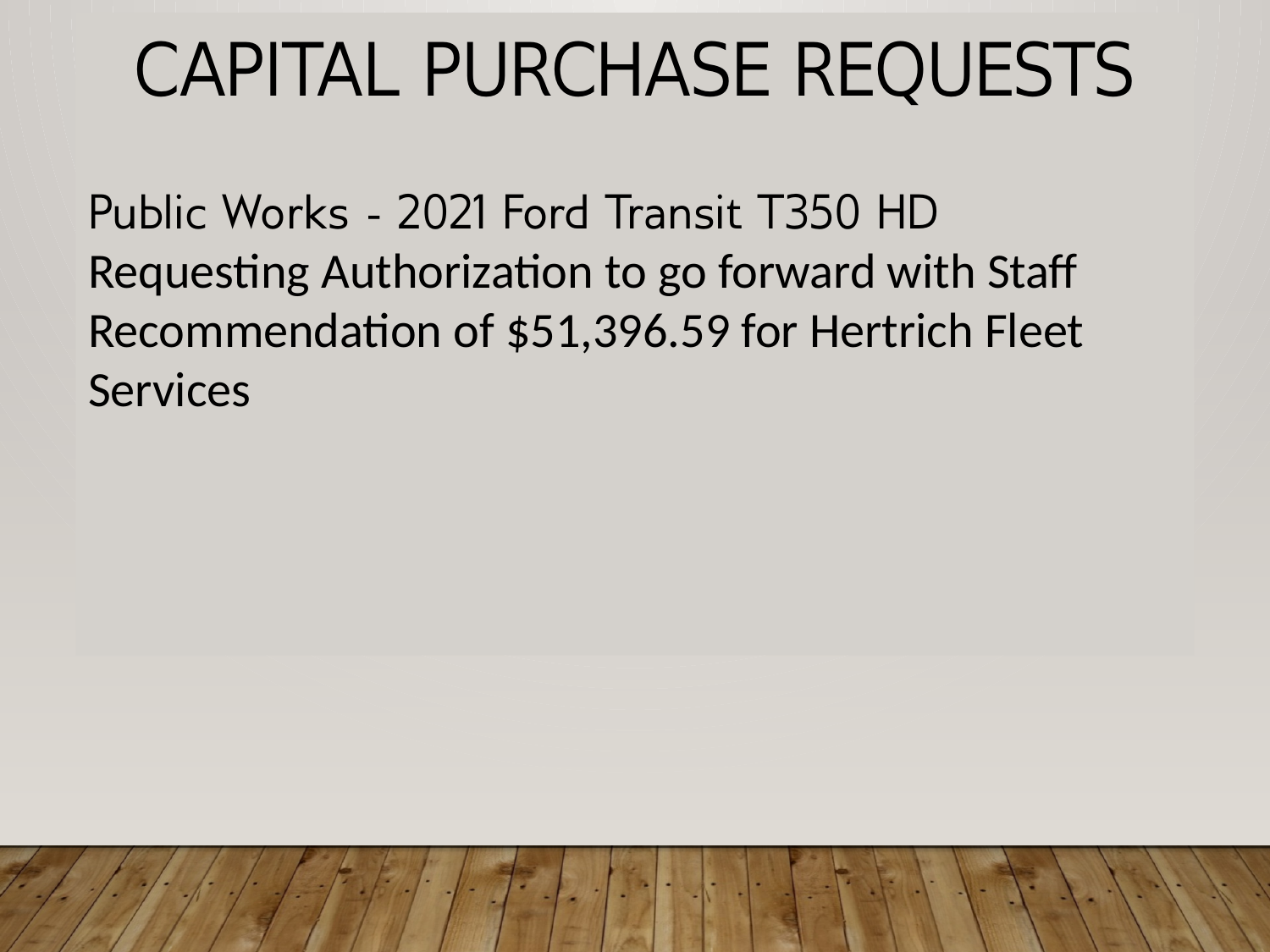

CAPITAL PURCHASE REQUESTS

Public Works - 2021 Ford Transit T350 HD
Requesting Authorization to go forward with Staff Recommendation of $51,396.59 for Hertrich Fleet Services